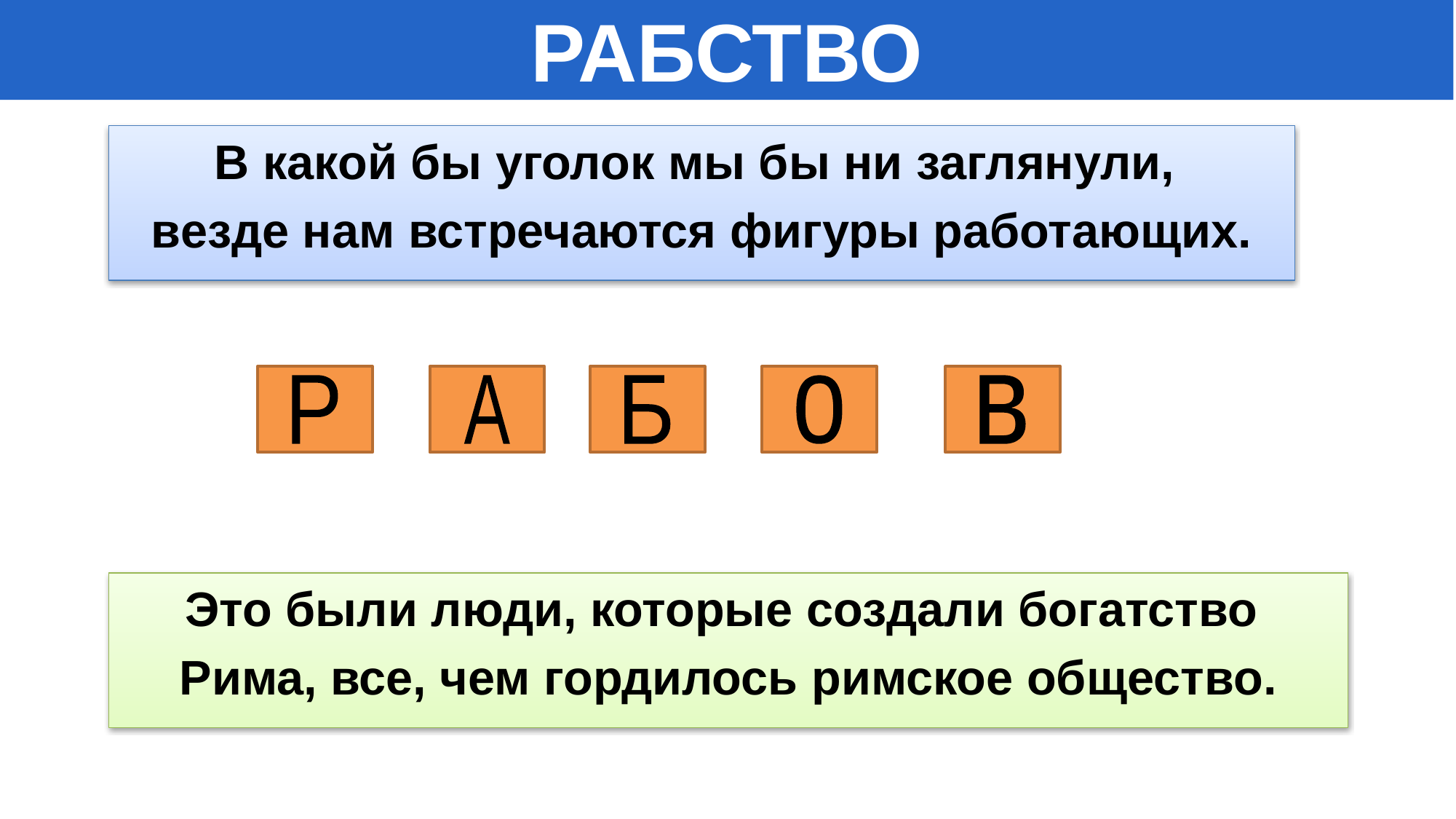

РАБСТВО
В какой бы уголок мы бы ни заглянули,
везде нам встречаются фигуры работающих.

Р
А
Б
о
в
Это были люди, которые создали богатство
Рима, все, чем гордилось римское общество.